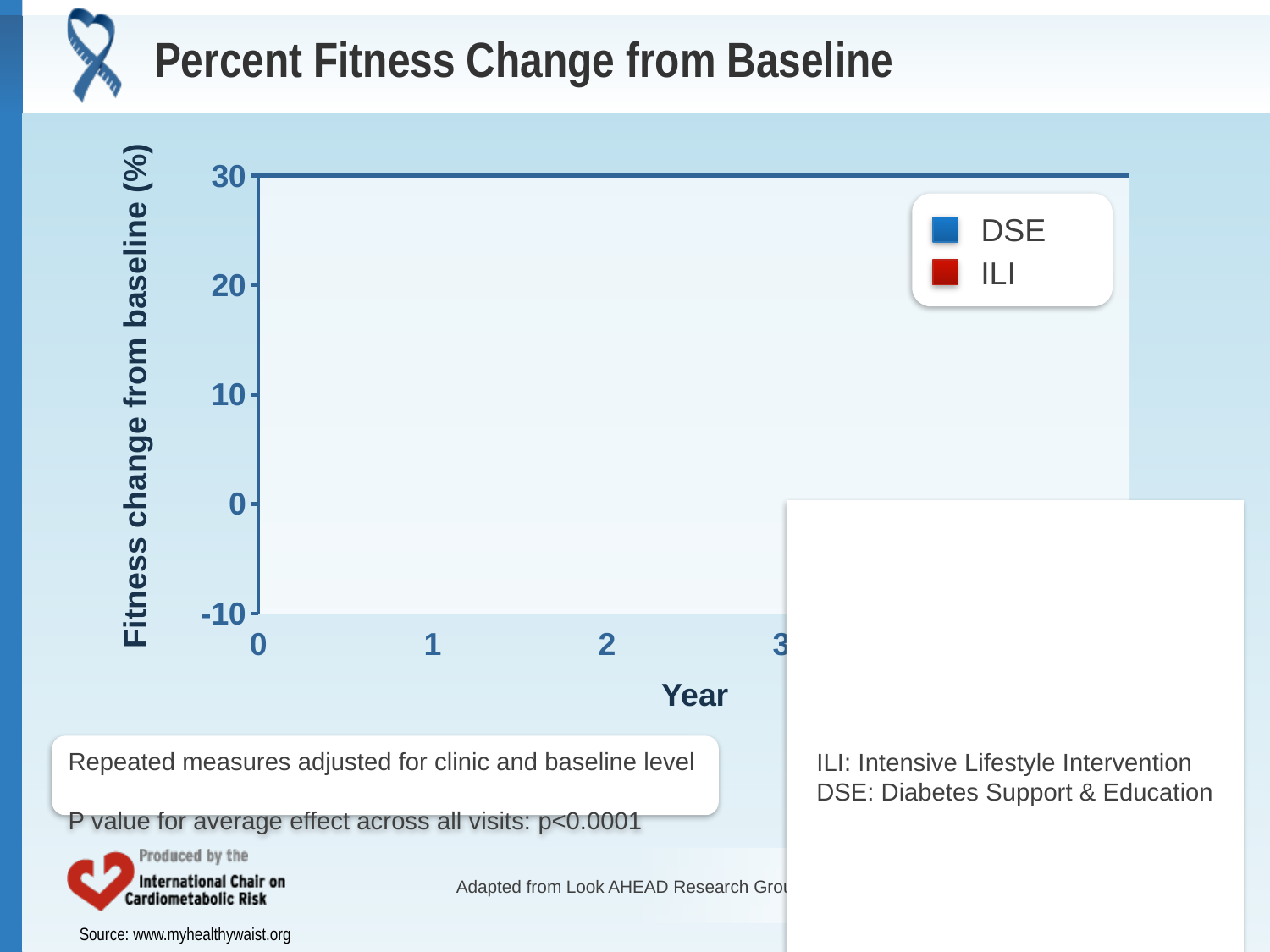

# Percent Fitness Change from Baseline

### Chart

| Category | DSE | ILI |
|---|---|---|
| 0 | 0.0 | 0.0 |
| 1 | 5.05 | 20.41 |
| 2 | 3.05 | 15.33 |
| 3 | 1.05 | 10.25 |
| 4 | -0.96 | 5.18 |
Fitness change from baseline (%)

DSE

ILI

Year
Repeated measures adjusted for clinic and baseline level
P value for average effect across all visits: p<0.0001
ILI: Intensive Lifestyle Intervention
DSE: Diabetes Support & Education
Adapted from Look AHEAD Research Group Arch Intern Med 2010;170:1566-75